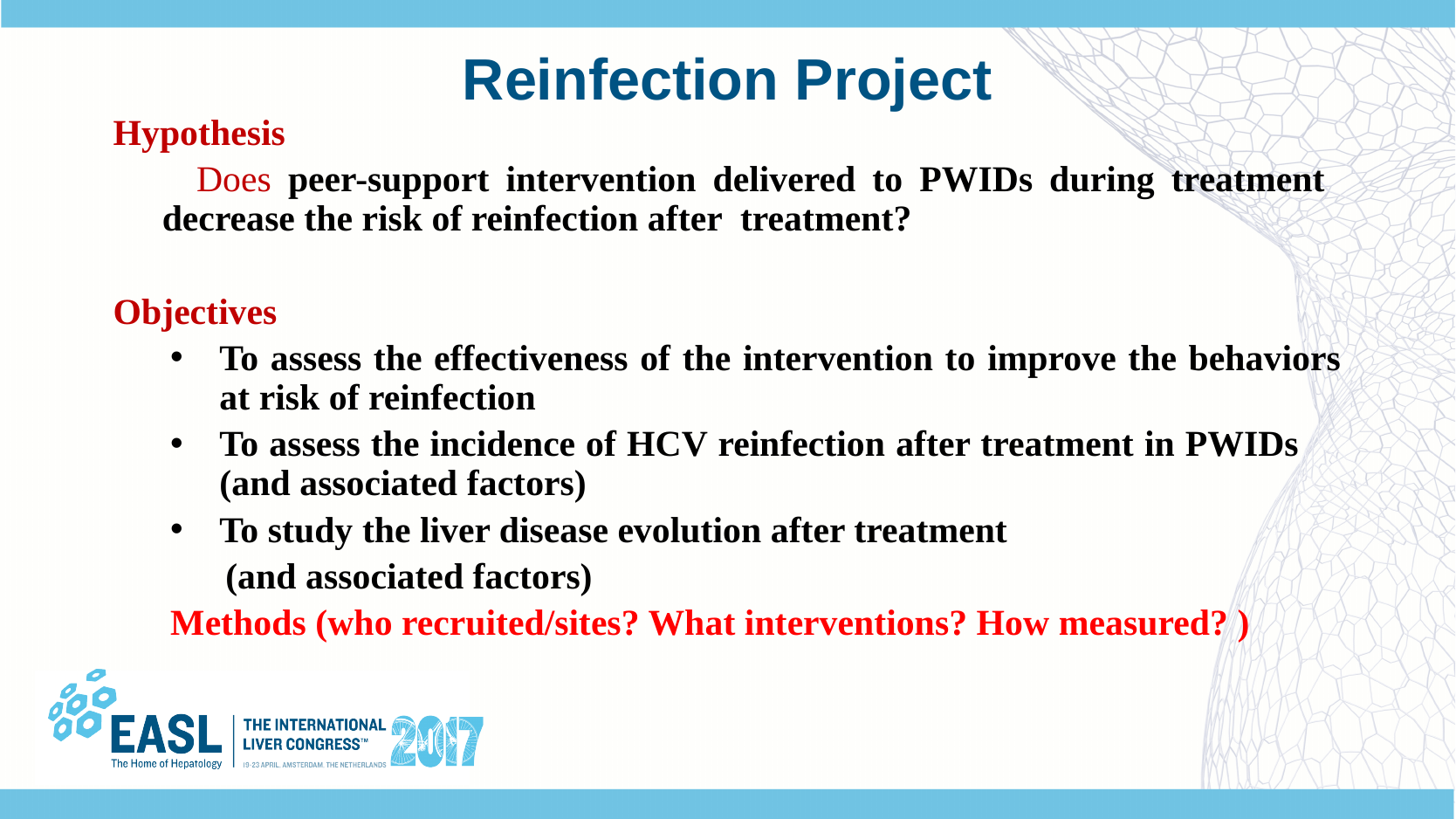

# Reinfection Project
Hypothesis
     Does peer-support intervention delivered to PWIDs during treatment  decrease the risk of reinfection after  treatment?

Objectives
To assess the effectiveness of the intervention to improve the behaviors at risk of reinfection
To assess the incidence of HCV reinfection after treatment in PWIDs     (and associated factors)
To study the liver disease evolution after treatment
      (and associated factors)
Methods (who recruited/sites? What interventions? How measured? )